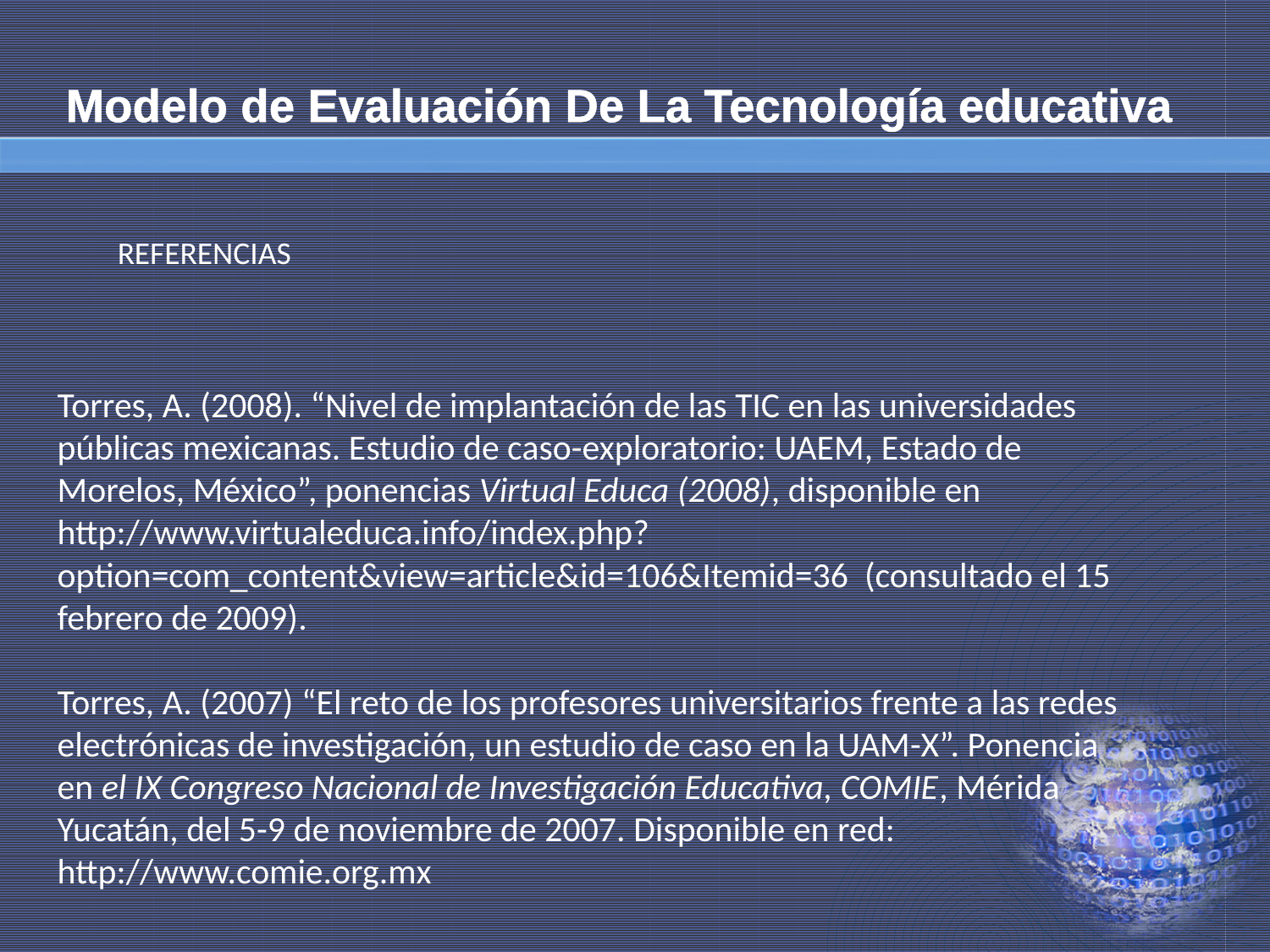

# Modelo de Evaluación De La Tecnología educativa

REFERENCIAS

Torres, A. (2008). “Nivel de implantación de las TIC en las universidades públicas mexicanas. Estudio de caso-exploratorio: UAEM, Estado de Morelos, México”, ponencias Virtual Educa (2008), disponible en  http://www.virtualeduca.info/index.php?option=com_content&view=article&id=106&Itemid=36  (consultado el 15 febrero de 2009).

Torres, A. (2007) “El reto de los profesores universitarios frente a las redes electrónicas de investigación, un estudio de caso en la UAM-X”. Ponencia en el IX Congreso Nacional de Investigación Educativa, COMIE, Mérida Yucatán, del 5-9 de noviembre de 2007. Disponible en red: http://www.comie.org.mx